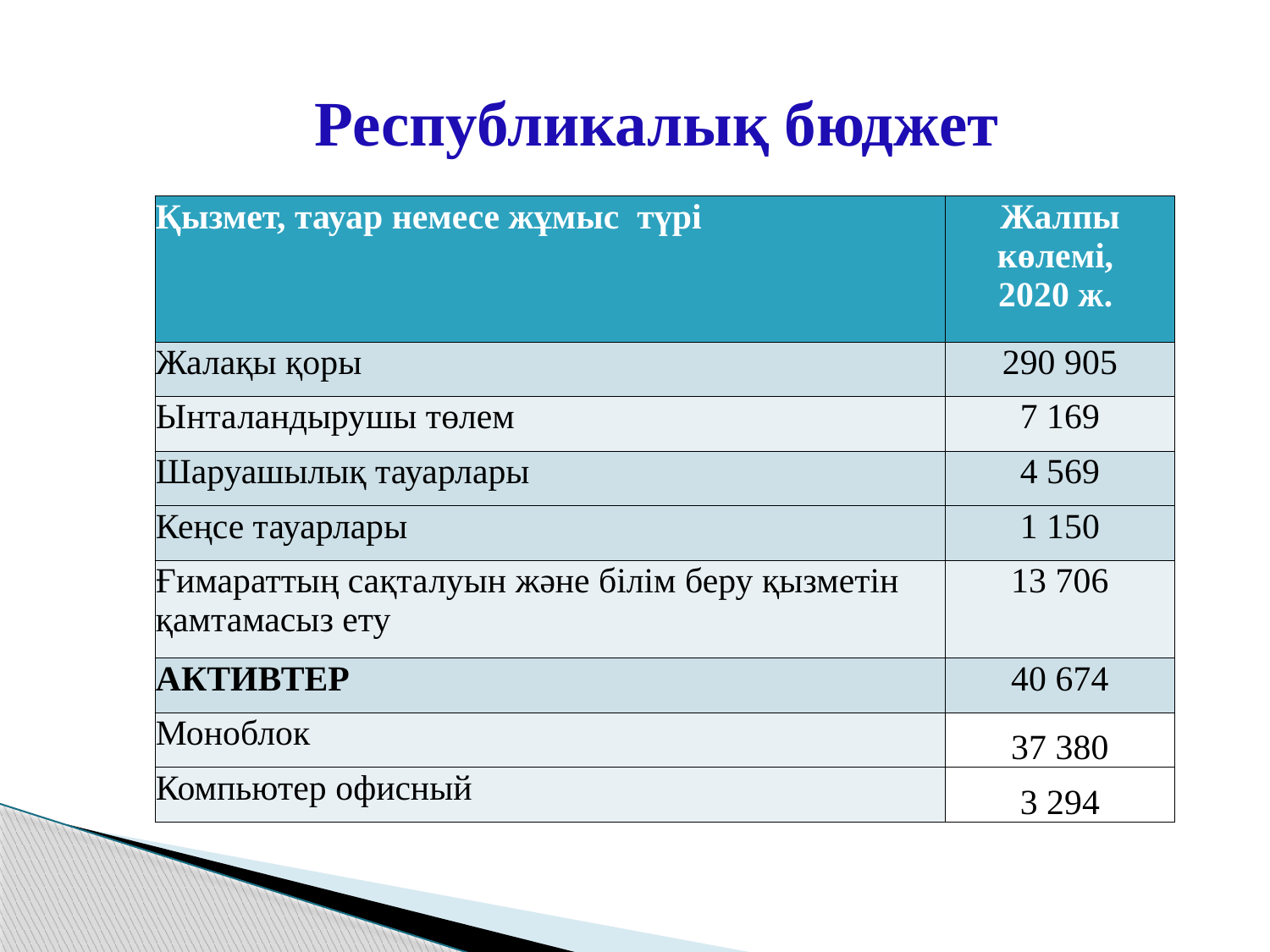

Республикалық бюджет
| Қызмет, тауар немесе жұмыс түрі | Жалпы көлемі, 2020 ж. |
| --- | --- |
| Жалақы қоры | 290 905 |
| Ынталандырушы төлем | 7 169 |
| Шаруашылық тауарлары | 4 569 |
| Кеңсе тауарлары | 1 150 |
| Ғимараттың сақталуын және білім беру қызметін қамтамасыз ету | 13 706 |
| АКТИВТЕР | 40 674 |
| Моноблок | 37 380 |
| Компьютер офисный | 3 294 |